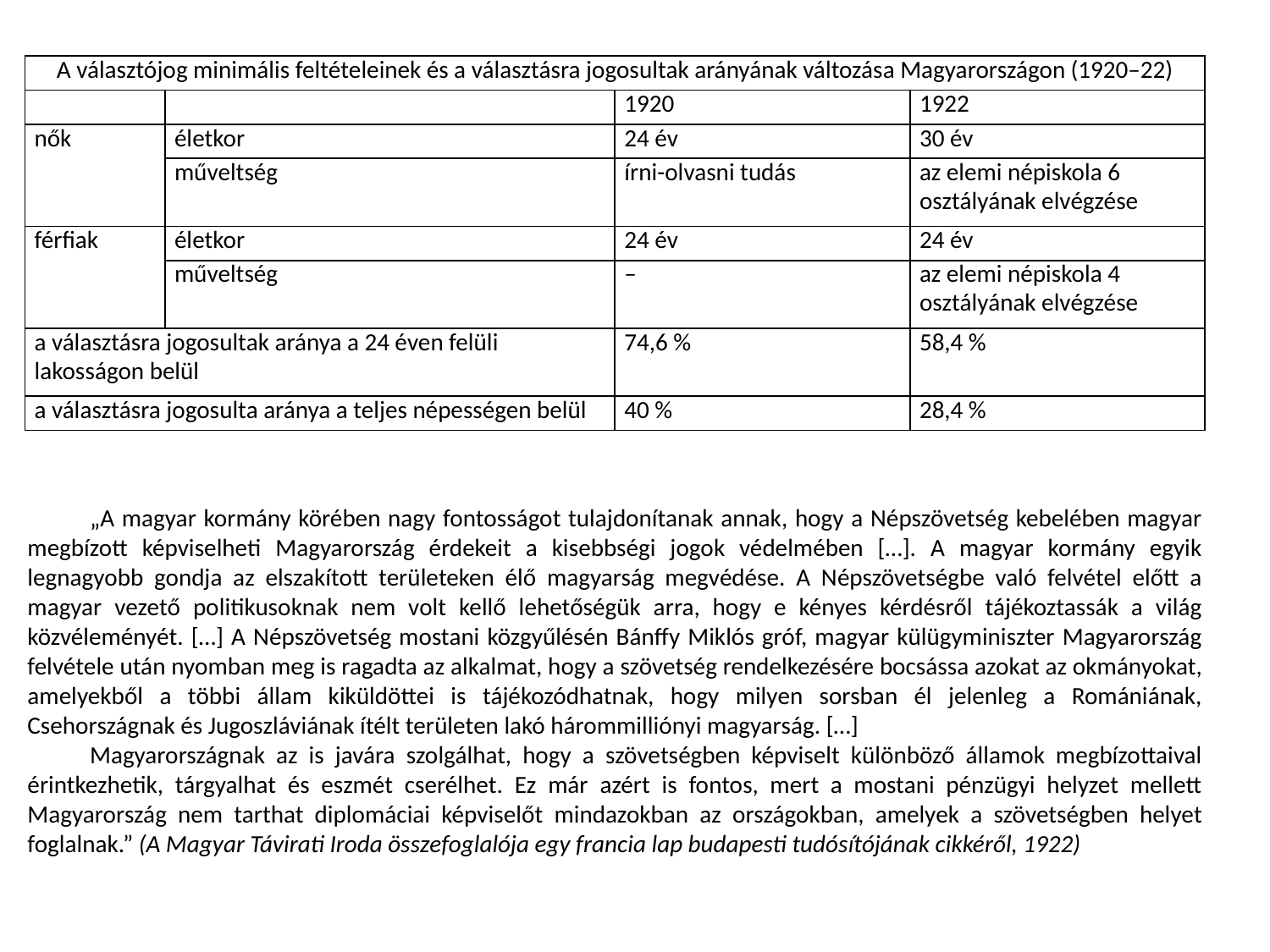

| A választójog minimális feltételeinek és a választásra jogosultak arányának változása Magyarországon (1920–22) |  |  |  |
| --- | --- | --- | --- |
|  |  | 1920 | 1922 |
| nők | életkor | 24 év | 30 év |
|  | műveltség | írni-olvasni tudás | az elemi népiskola 6 osztályának elvégzése |
| férfiak | életkor | 24 év | 24 év |
|  | műveltség | – | az elemi népiskola 4 osztályának elvégzése |
| a választásra jogosultak aránya a 24 éven felüli lakosságon belül |  | 74,6 % | 58,4 % |
| a választásra jogosulta aránya a teljes népességen belül |  | 40 % | 28,4 % |
„A magyar kormány körében nagy fontosságot tulajdonítanak annak, hogy a Népszövetség kebelében magyar megbízott képviselheti Magyarország érdekeit a kisebbségi jogok védelmében […]. A magyar kormány egyik legnagyobb gondja az elszakított területeken élő magyarság megvédése. A Népszövetségbe való felvétel előtt a magyar vezető politikusoknak nem volt kellő lehetőségük arra, hogy e kényes kérdésről tájékoztassák a világ közvéleményét. […] A Népszövetség mostani közgyűlésén Bánffy Miklós gróf, magyar külügyminiszter Magyarország felvétele után nyomban meg is ragadta az alkalmat, hogy a szövetség rendelkezésére bocsássa azokat az okmányokat, amelyekből a többi állam kiküldöttei is tájékozódhatnak, hogy milyen sorsban él jelenleg a Romániának, Csehországnak és Jugoszláviának ítélt területen lakó hárommilliónyi magyarság. […]
Magyarországnak az is javára szolgálhat, hogy a szövetségben képviselt különböző államok megbízottaival érintkezhetik, tárgyalhat és eszmét cserélhet. Ez már azért is fontos, mert a mostani pénzügyi helyzet mellett Magyarország nem tarthat diplomáciai képviselőt mindazokban az országokban, amelyek a szövetségben helyet foglalnak.” (A Magyar Távirati Iroda összefoglalója egy francia lap budapesti tudósítójának cikkéről, 1922)